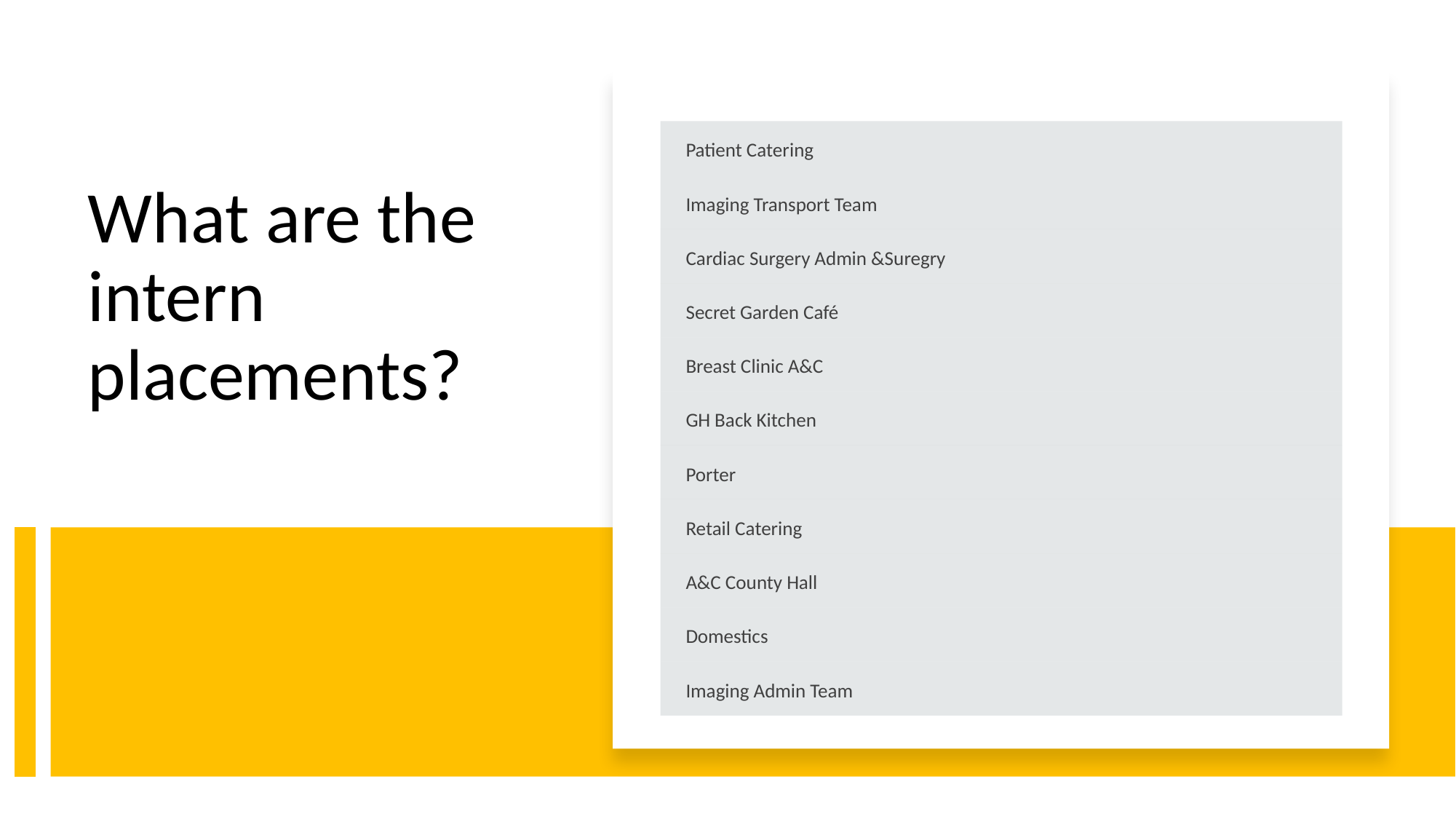

| Patient Catering |
| --- |
| Imaging Transport Team |
| Cardiac Surgery Admin &Suregry |
| Secret Garden Café |
| Breast Clinic A&C |
| GH Back Kitchen |
| Porter |
| Retail Catering |
| A&C County Hall |
| Domestics |
| Imaging Admin Team |
# What are the intern placements?